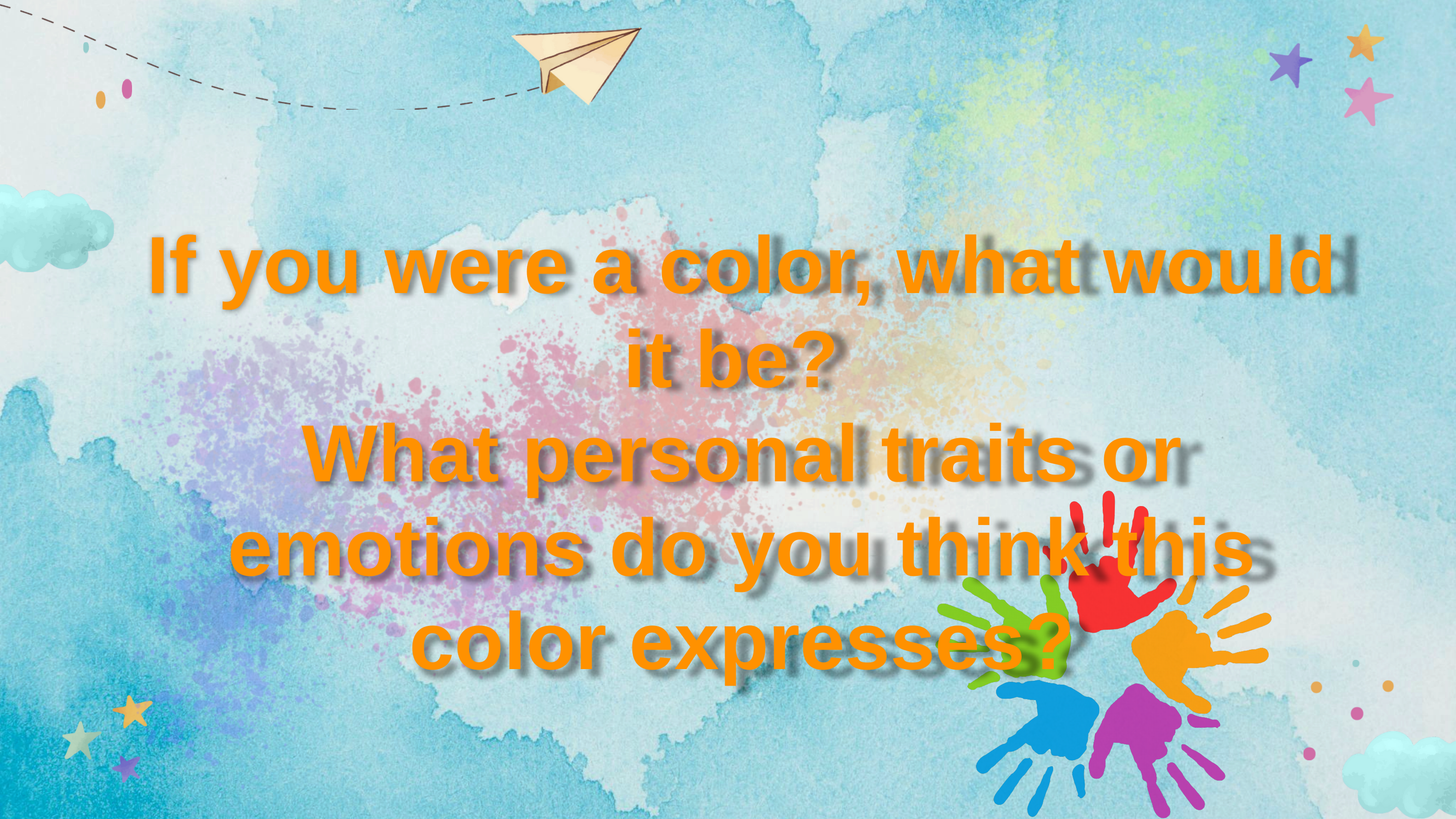

If you were a color, what would it be?
What personal traits or emotions do you think this color expresses?